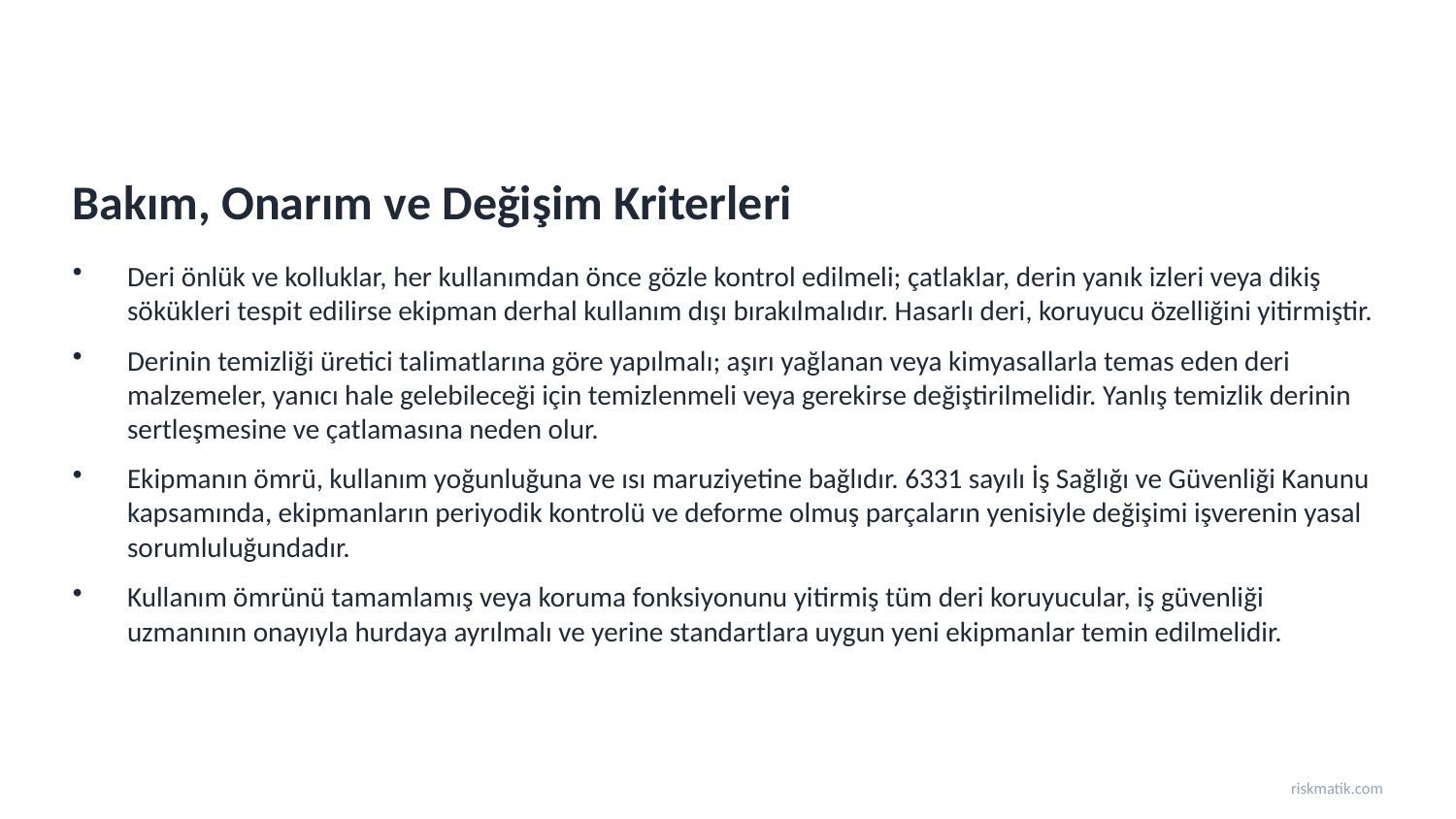

Bakım, Onarım ve Değişim Kriterleri
Deri önlük ve kolluklar, her kullanımdan önce gözle kontrol edilmeli; çatlaklar, derin yanık izleri veya dikiş sökükleri tespit edilirse ekipman derhal kullanım dışı bırakılmalıdır. Hasarlı deri, koruyucu özelliğini yitirmiştir.
Derinin temizliği üretici talimatlarına göre yapılmalı; aşırı yağlanan veya kimyasallarla temas eden deri malzemeler, yanıcı hale gelebileceği için temizlenmeli veya gerekirse değiştirilmelidir. Yanlış temizlik derinin sertleşmesine ve çatlamasına neden olur.
Ekipmanın ömrü, kullanım yoğunluğuna ve ısı maruziyetine bağlıdır. 6331 sayılı İş Sağlığı ve Güvenliği Kanunu kapsamında, ekipmanların periyodik kontrolü ve deforme olmuş parçaların yenisiyle değişimi işverenin yasal sorumluluğundadır.
Kullanım ömrünü tamamlamış veya koruma fonksiyonunu yitirmiş tüm deri koruyucular, iş güvenliği uzmanının onayıyla hurdaya ayrılmalı ve yerine standartlara uygun yeni ekipmanlar temin edilmelidir.
riskmatik.com